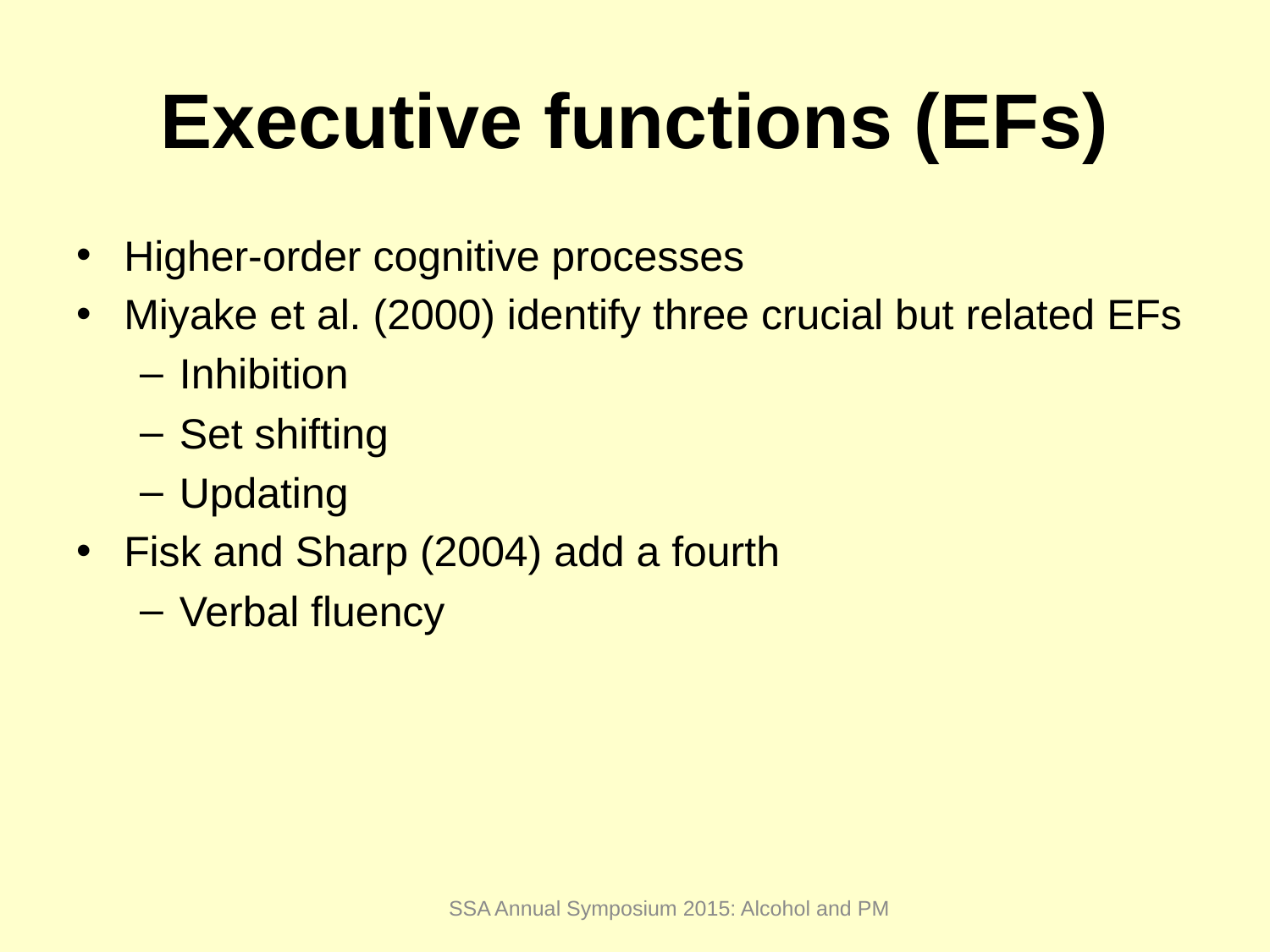

# Executive functions (EFs)
Higher-order cognitive processes
Miyake et al. (2000) identify three crucial but related EFs
Inhibition
Set shifting
Updating
Fisk and Sharp (2004) add a fourth
Verbal fluency
SSA Annual Symposium 2015: Alcohol and PM